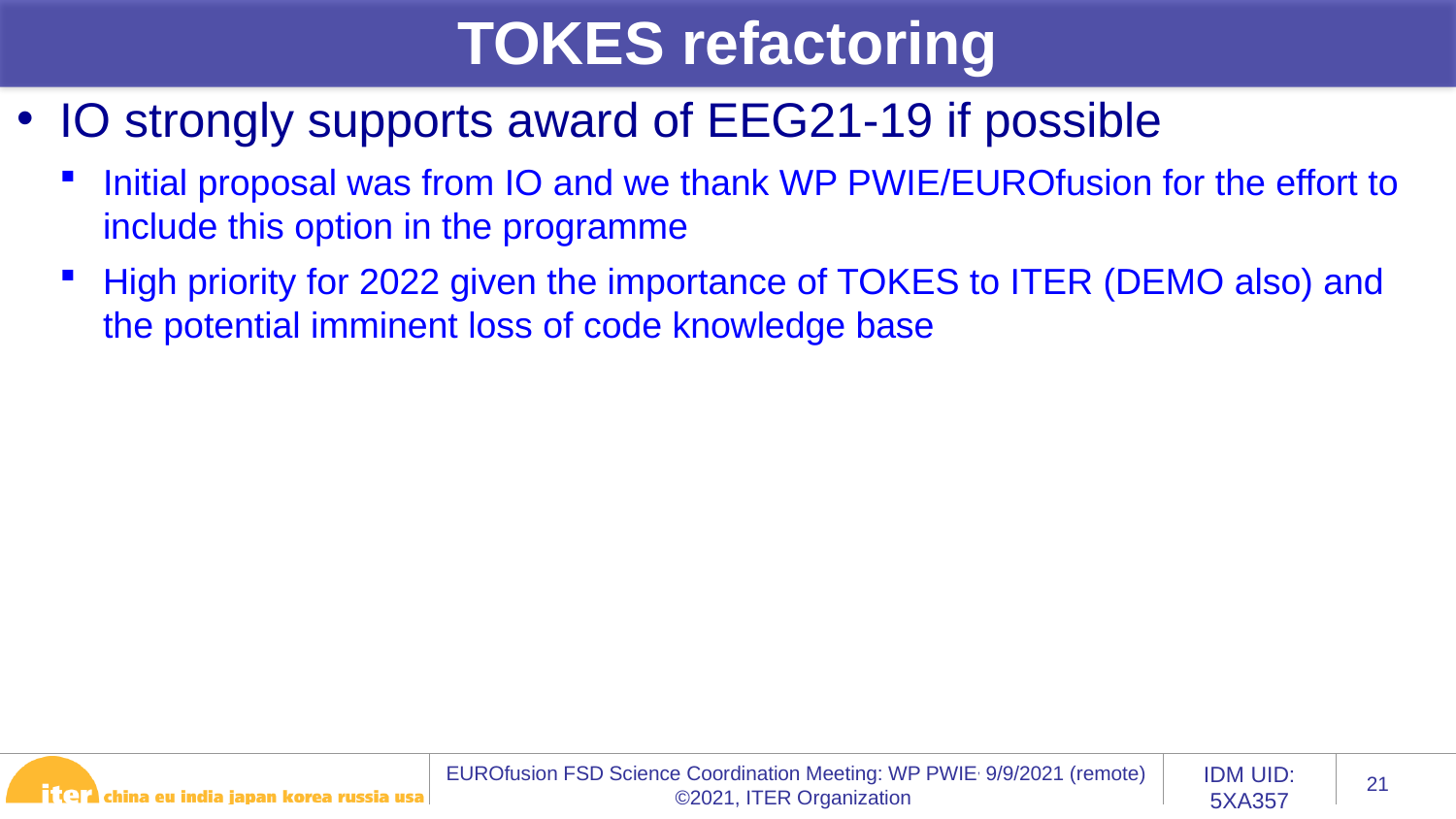

TOKES refactoring
IO strongly supports award of EEG21-19 if possible
Initial proposal was from IO and we thank WP PWIE/EUROfusion for the effort to include this option in the programme
High priority for 2022 given the importance of TOKES to ITER (DEMO also) and the potential imminent loss of code knowledge base